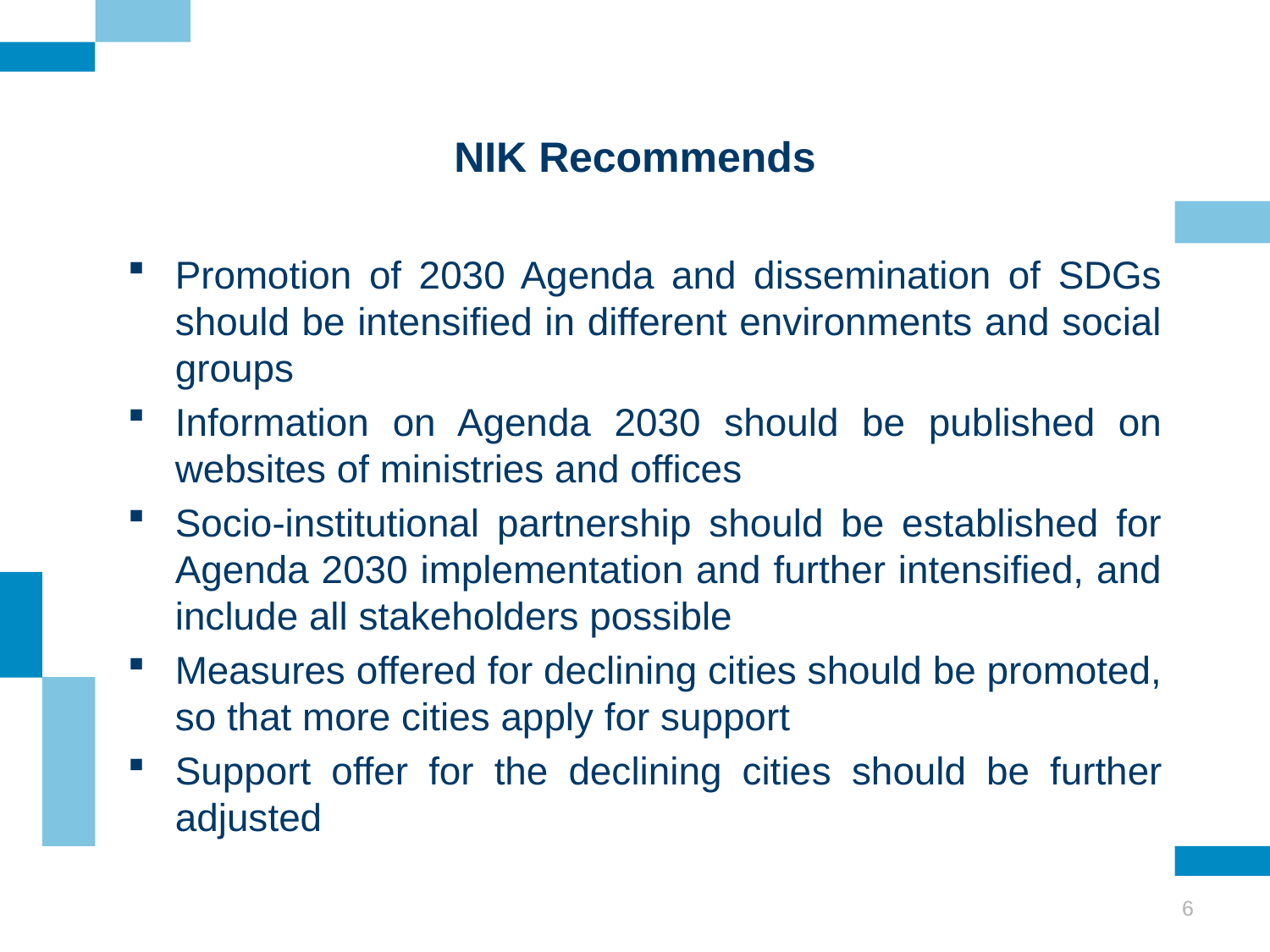

# NIK Recommends
Promotion of 2030 Agenda and dissemination of SDGs should be intensified in different environments and social groups
Information on Agenda 2030 should be published on websites of ministries and offices
Socio-institutional partnership should be established for Agenda 2030 implementation and further intensified, and include all stakeholders possible
Measures offered for declining cities should be promoted, so that more cities apply for support
Support offer for the declining cities should be further adjusted

6